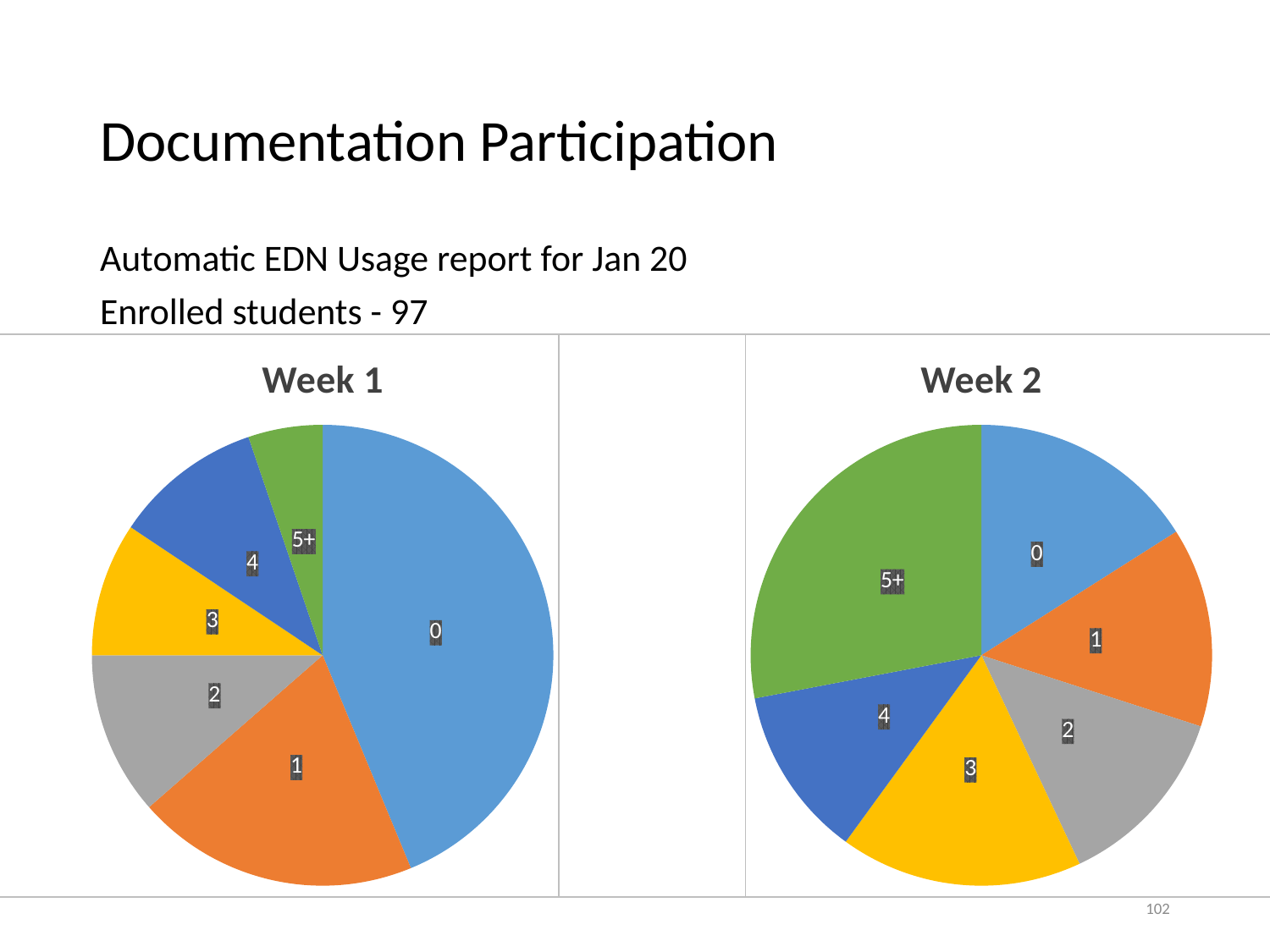

# Documentation Participation
Automatic EDN Usage report for Jan 20
Enrolled students - 97

### Chart: Week 1

| Category | Forum Posts |
|---|---|
| 0 | 42.0 |
| 1 | 19.0 |
| 2 | 11.0 |
| 3 | 9.0 |
| 4 | 10.0 |
| 5+ | 5.0 |

### Chart: Week 2

| Category | Forum Posts |
|---|---|
| 0 | 16.0 |
| 1 | 14.0 |
| 2 | 13.0 |
| 3 | 17.0 |
| 4 | 12.0 |
| 5+ | 28.0 |
102